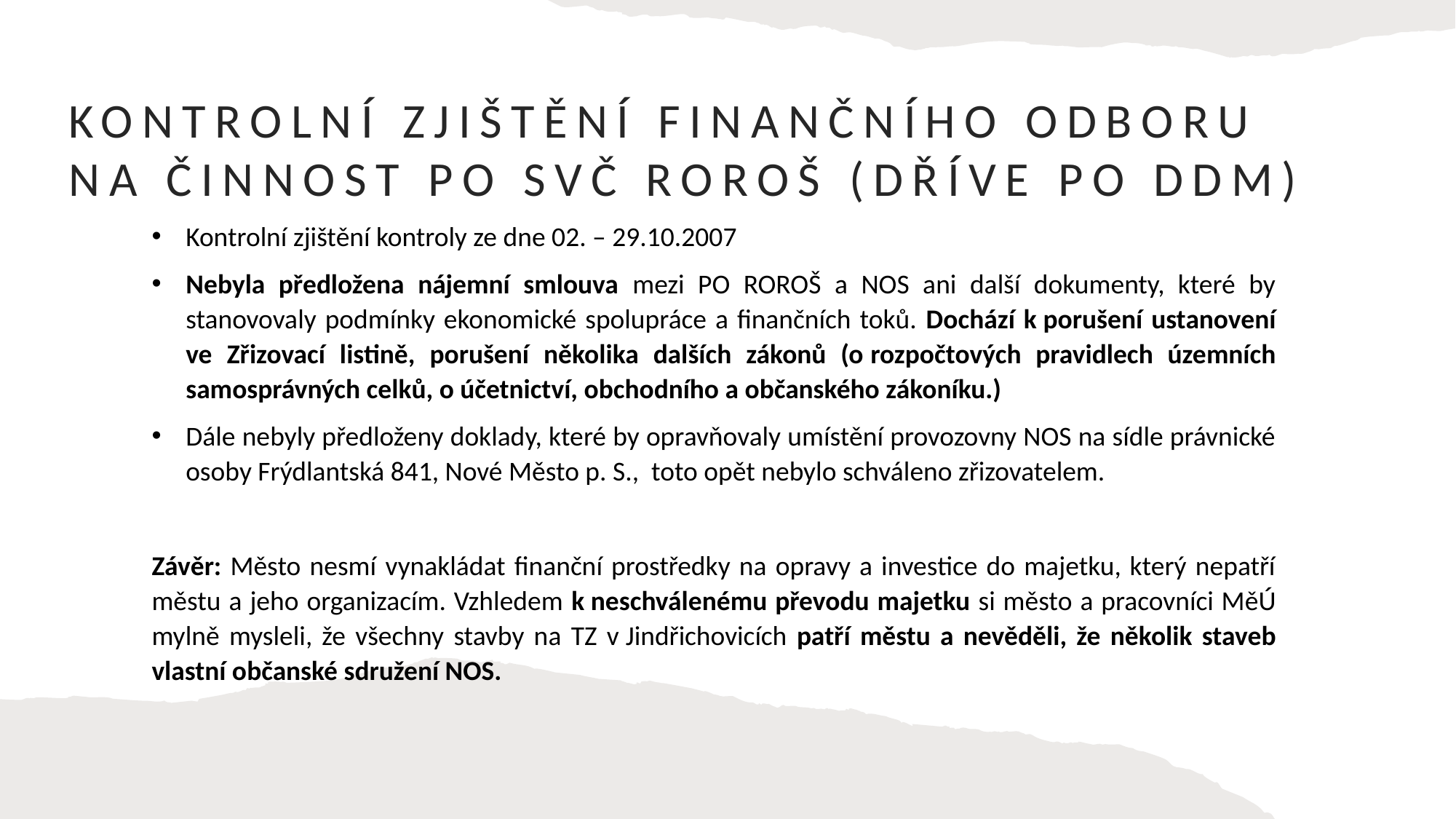

KONTROLNÍ ZJIŠTĚNÍ finančního odboru
na činnost PO SVČ roroš (dříve PO DDM)
Kontrolní zjištění kontroly ze dne 02. – 29.10.2007
Nebyla předložena nájemní smlouva mezi PO ROROŠ a NOS ani další dokumenty, které by stanovovaly podmínky ekonomické spolupráce a finančních toků. Dochází k porušení ustanovení ve Zřizovací listině, porušení několika dalších zákonů (o rozpočtových pravidlech územních samosprávných celků, o účetnictví, obchodního a občanského zákoníku.)
Dále nebyly předloženy doklady, které by opravňovaly umístění provozovny NOS na sídle právnické osoby Frýdlantská 841, Nové Město p. S.,  toto opět nebylo schváleno zřizovatelem.

Závěr: Město nesmí vynakládat finanční prostředky na opravy a investice do majetku, který nepatří městu a jeho organizacím. Vzhledem k neschválenému převodu majetku si město a pracovníci MěÚ mylně mysleli, že všechny stavby na TZ v Jindřichovicích patří městu a nevěděli, že několik staveb vlastní občanské sdružení NOS.